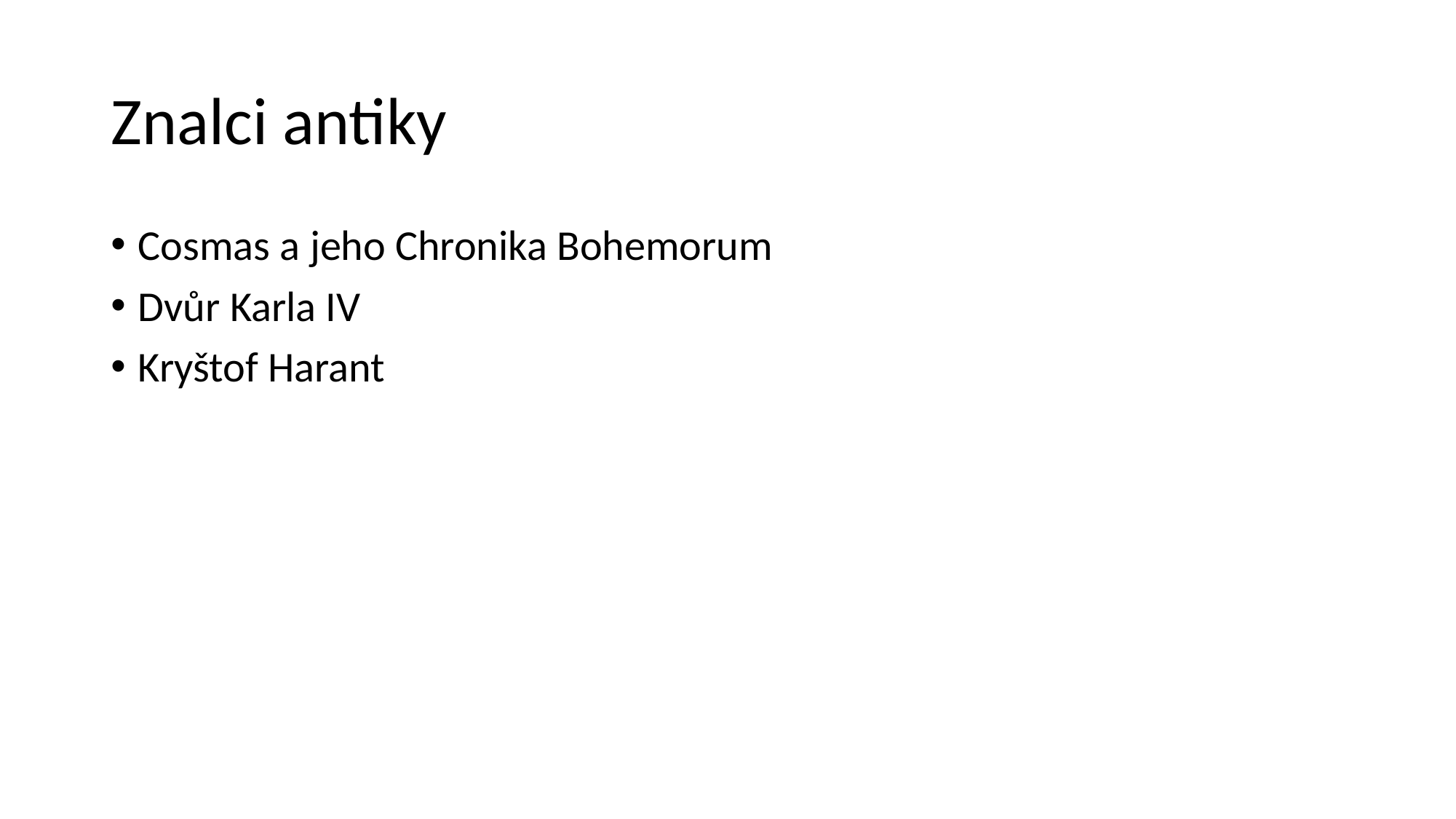

# Znalci antiky
Cosmas a jeho Chronika Bohemorum
Dvůr Karla IV
Kryštof Harant